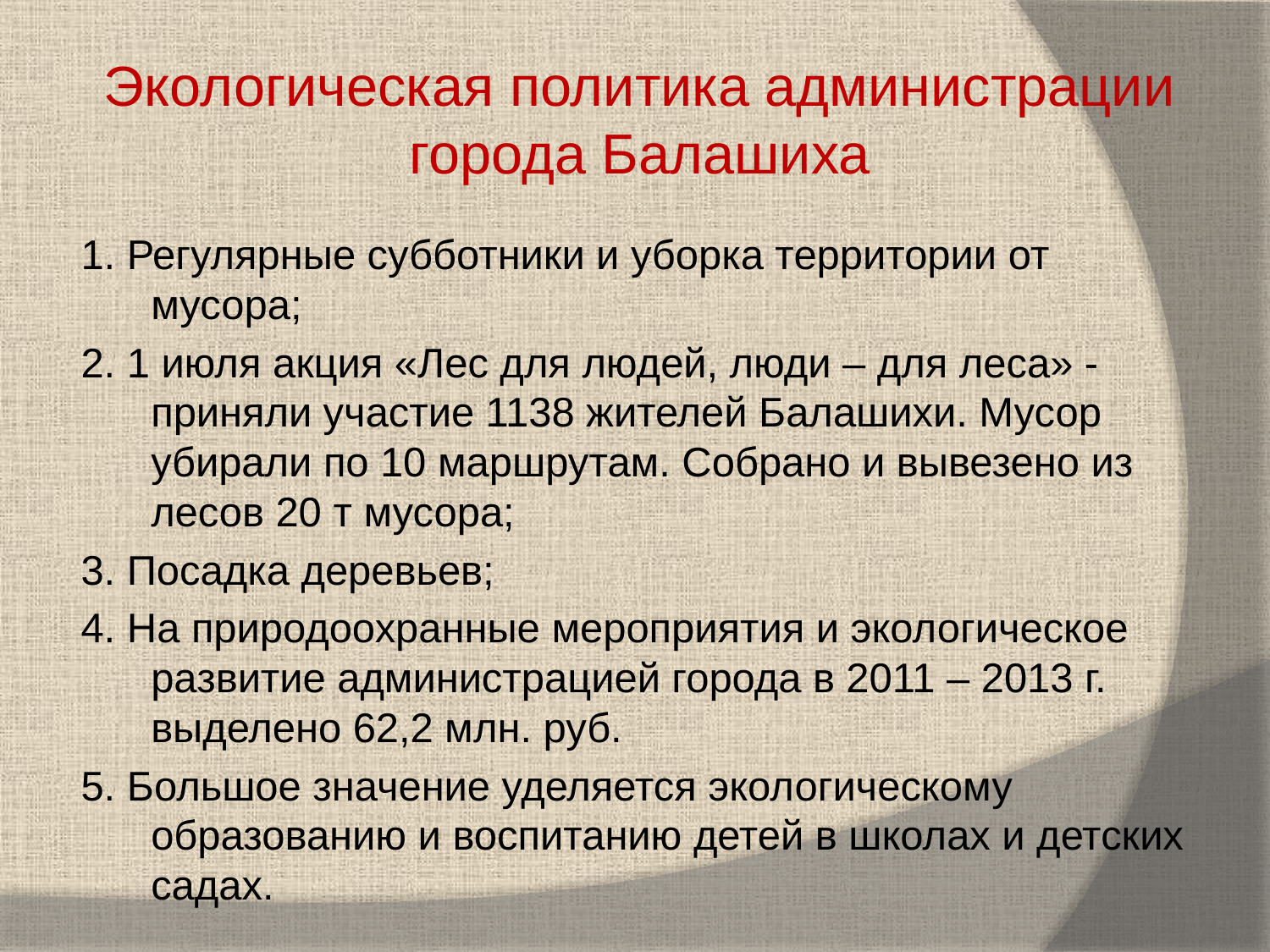

# Экологическая политика администрации города Балашиха
1. Регулярные субботники и уборка территории от мусора;
2. 1 июля акция «Лес для людей, люди – для леса» - приняли участие 1138 жителей Балашихи. Мусор убирали по 10 маршрутам. Собрано и вывезено из лесов 20 т мусора;
3. Посадка деревьев;
4. На природоохранные мероприятия и экологическое развитие администрацией города в 2011 – 2013 г. выделено 62,2 млн. руб.
5. Большое значение уделяется экологическому образованию и воспитанию детей в школах и детских садах.